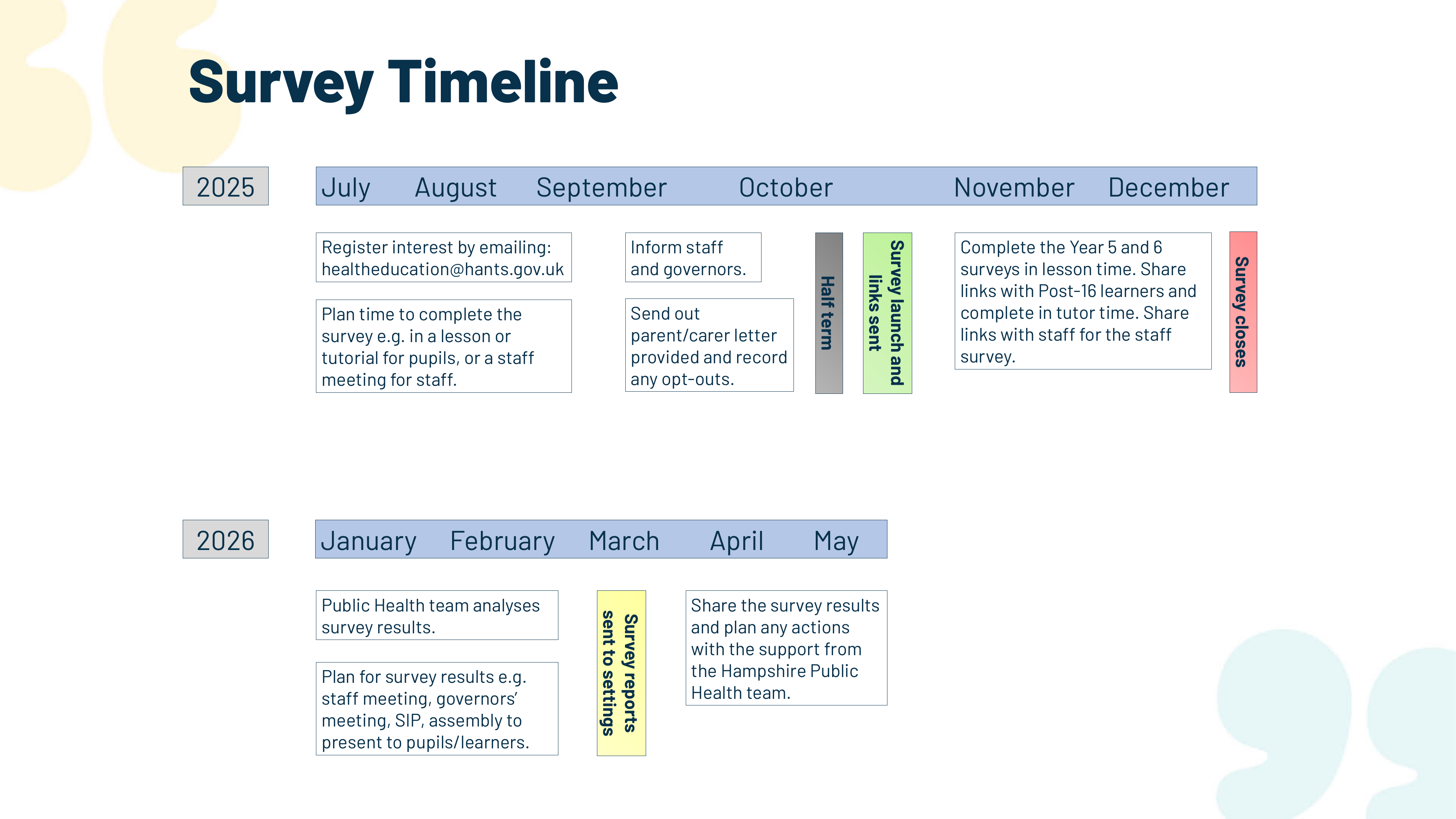

Survey Timeline
2025
July        August       September             October                      November      December
Register interest by emailing: healtheducation@hants.gov.uk
Inform staff and governors.
Complete the Year 5 and 6 surveys in lesson time. Share links with Post-16 learners and complete in tutor time. Share links with staff for the staff survey.
Survey launch and links sent
Survey closes
Send out parent/carer letter provided and record any opt-outs.
Half term
Plan time to complete the survey e.g. in a lesson or tutorial for pupils, or a staff meeting for staff.
2026
January      February      March         April         May
Public Health team analyses survey results.
Share the survey results and plan any actions with the support from the Hampshire Public Health team.
Survey reports sent to settings
Plan for survey results e.g. staff meeting, governors’ meeting, SIP, assembly to present to pupils/learners.